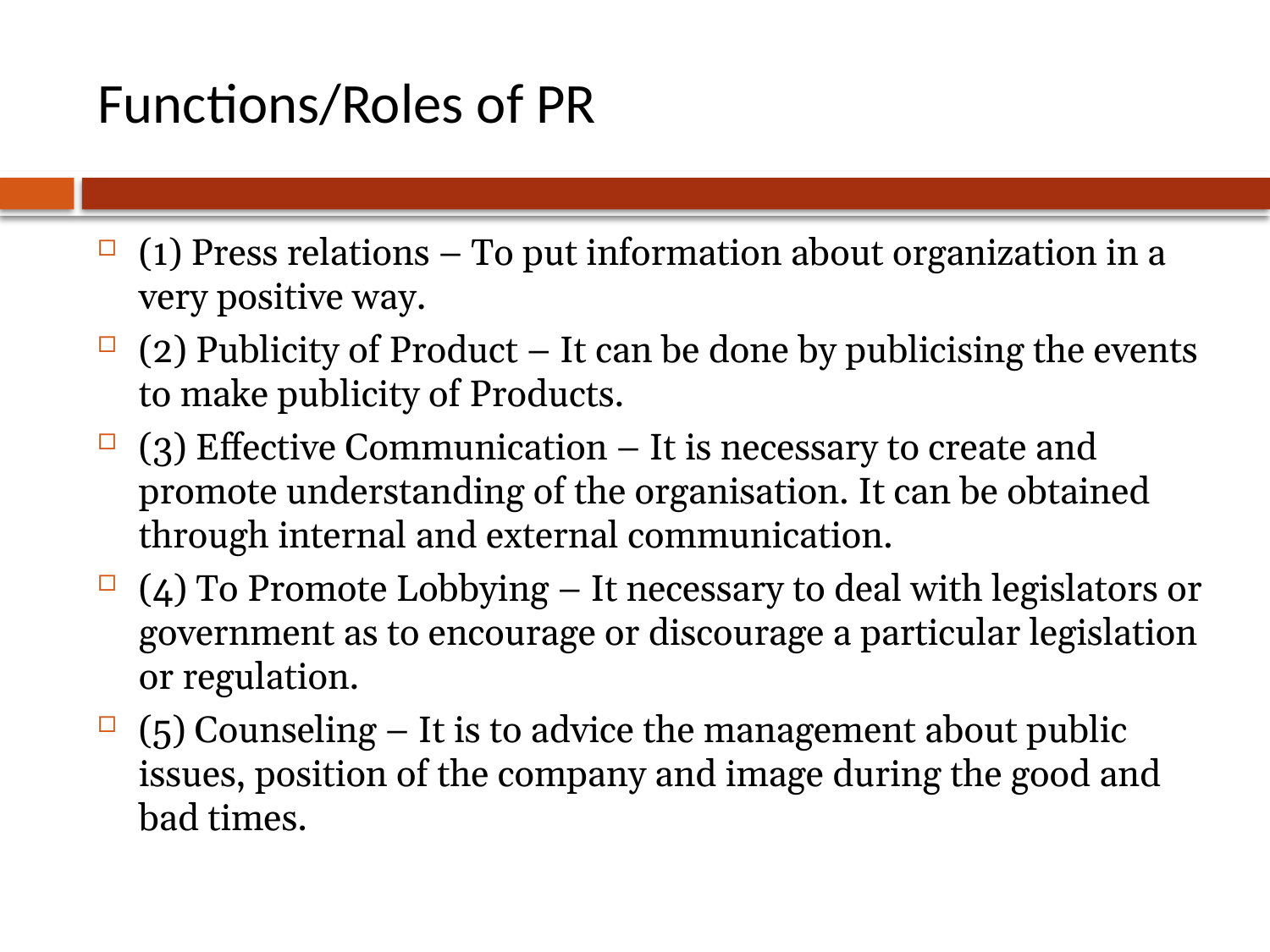

# Functions/Roles of PR
(1) Press relations – To put information about organization in a very positive way.
(2) Publicity of Product – It can be done by publicising the events to make publicity of Products.
(3) Effective Communication – It is necessary to create and promote understanding of the organisation. It can be obtained through internal and external communication.
(4) To Promote Lobbying – It necessary to deal with legislators or government as to encourage or discourage a particular legislation or regulation.
(5) Counseling – It is to advice the management about public issues, position of the company and image during the good and bad times.